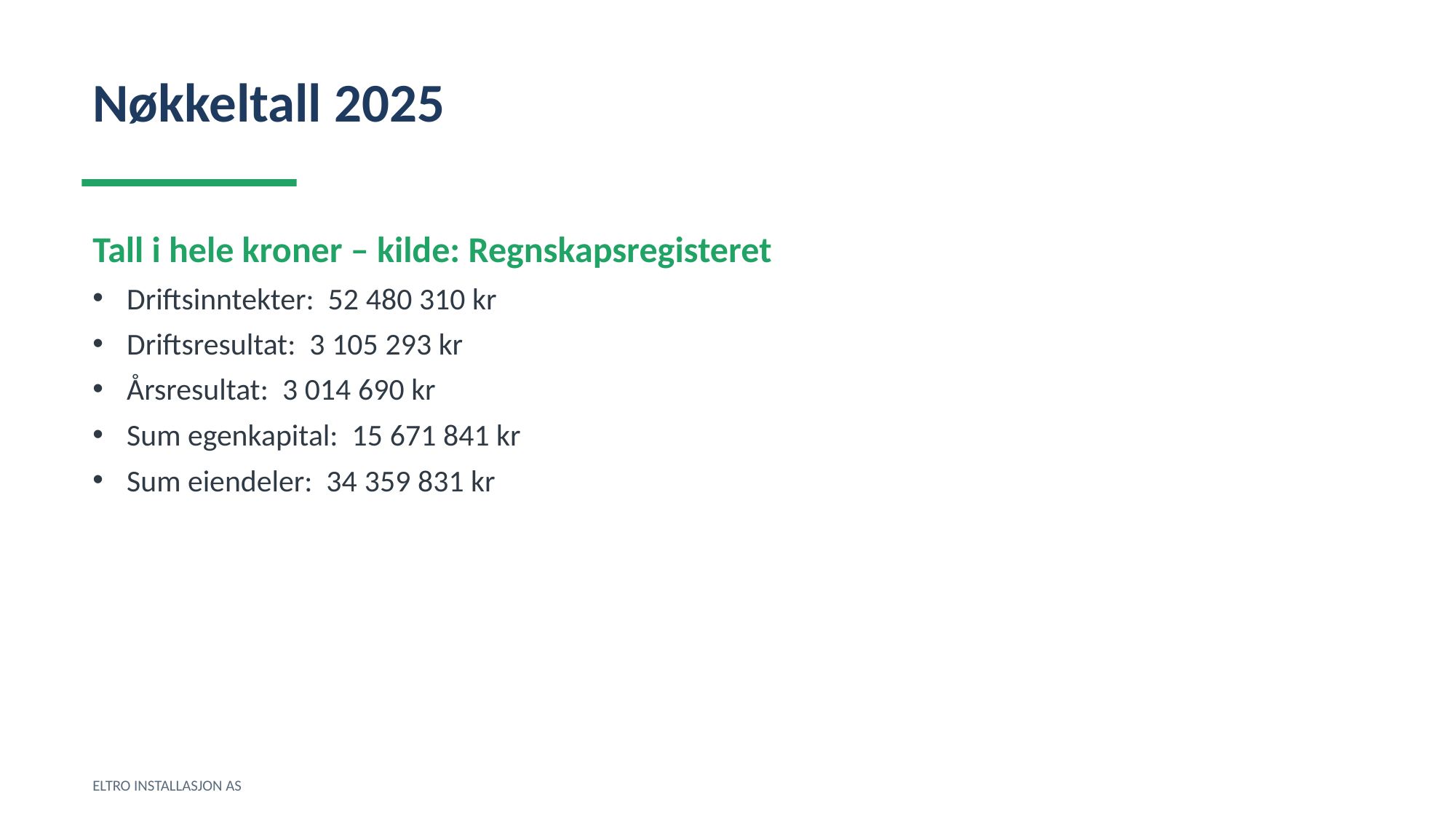

Nøkkeltall 2025

Tall i hele kroner – kilde: Regnskapsregisteret
Driftsinntekter:  52 480 310 kr
Driftsresultat:  3 105 293 kr
Årsresultat:  3 014 690 kr
Sum egenkapital:  15 671 841 kr
Sum eiendeler:  34 359 831 kr
ELTRO INSTALLASJON AS